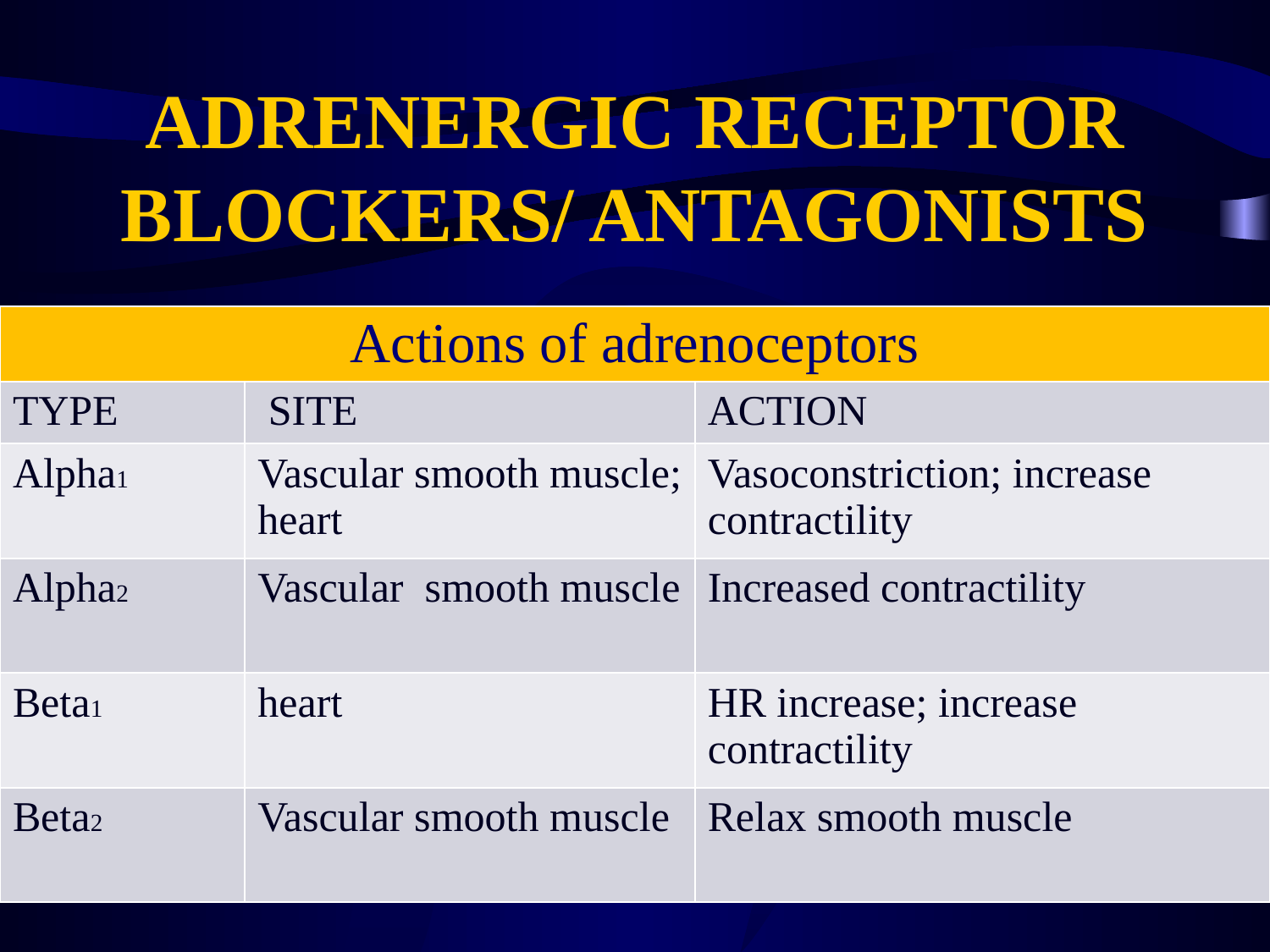

# ADRENERGIC RECEPTOR BLOCKERS/ ANTAGONISTS
| Actions of adrenoceptors |  |  |
| --- | --- | --- |
| TYPE | SITE | ACTION |
| Alpha1 | Vascular smooth muscle; heart | Vasoconstriction; increase contractility |
| Alpha2 | Vascular smooth muscle | Increased contractility |
| Beta1 | heart | HR increase; increase contractility |
| Beta2 | Vascular smooth muscle | Relax smooth muscle |